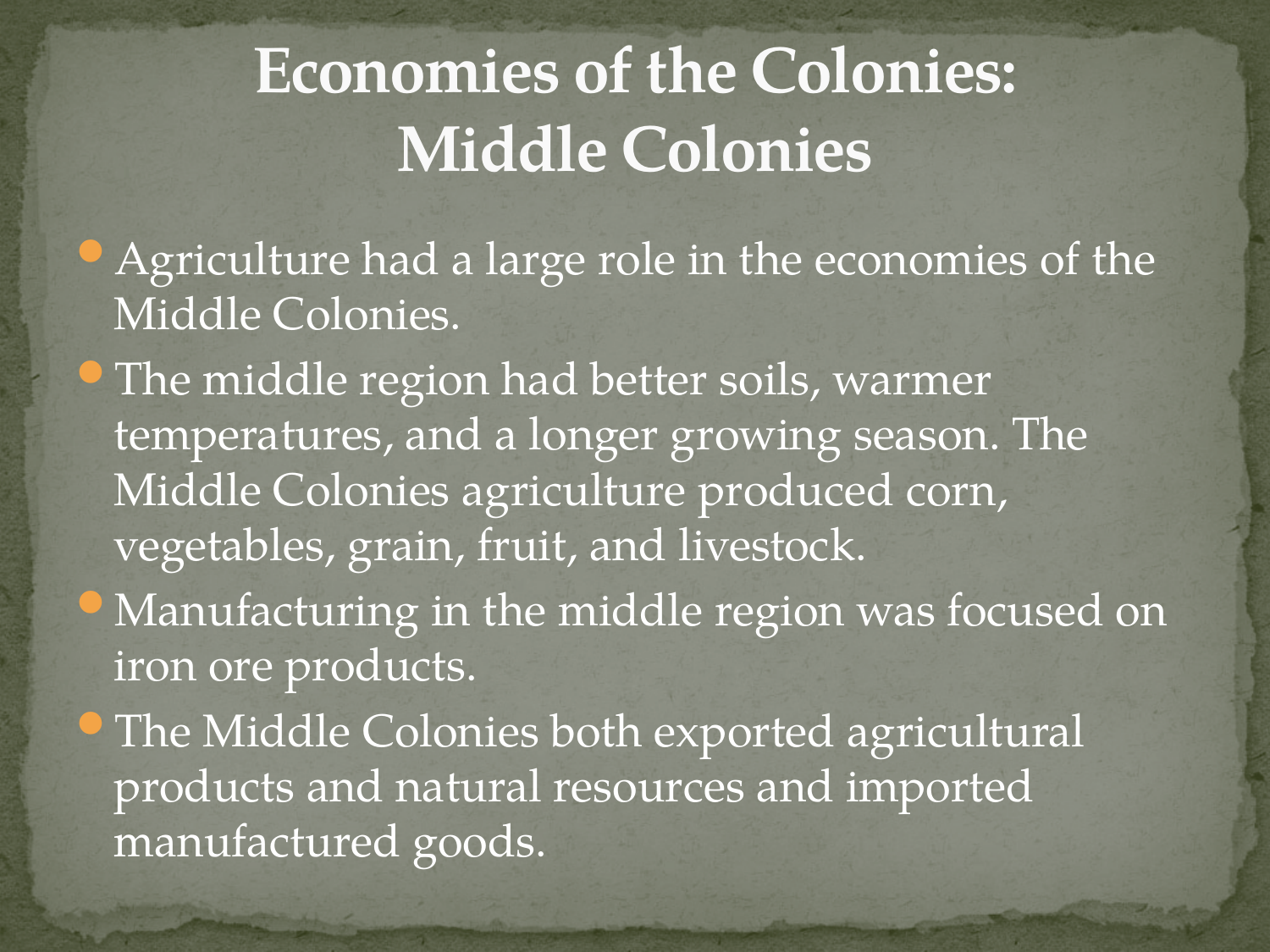

# Economies of the Colonies: Middle Colonies
Agriculture had a large role in the economies of the Middle Colonies.
The middle region had better soils, warmer temperatures, and a longer growing season. The Middle Colonies agriculture produced corn, vegetables, grain, fruit, and livestock.
Manufacturing in the middle region was focused on iron ore products.
The Middle Colonies both exported agricultural products and natural resources and imported manufactured goods.